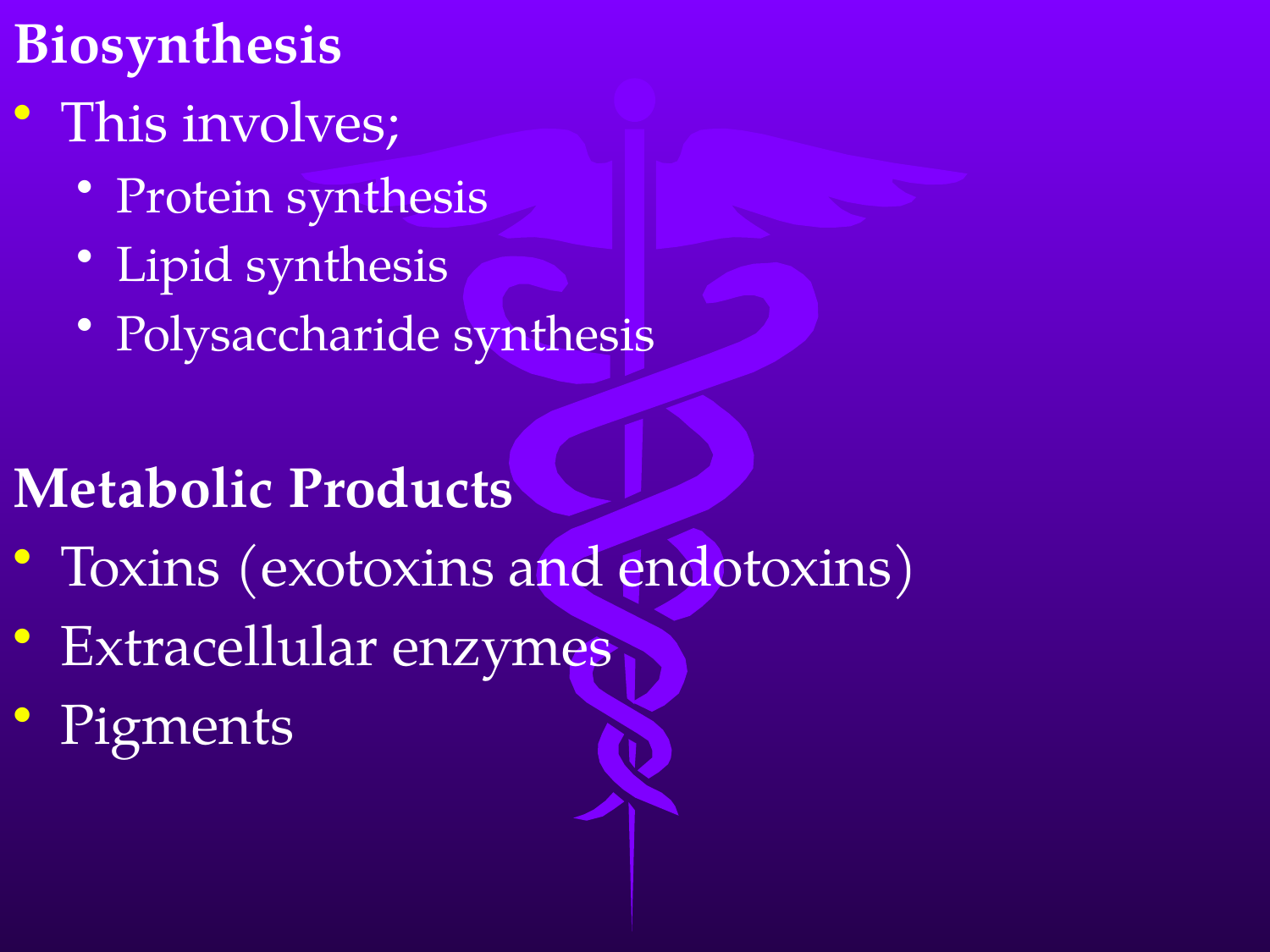

Biosynthesis
This involves;
Protein synthesis
Lipid synthesis
Polysaccharide synthesis

Metabolic Products
Toxins (exotoxins and endotoxins)
Extracellular enzymes
Pigments